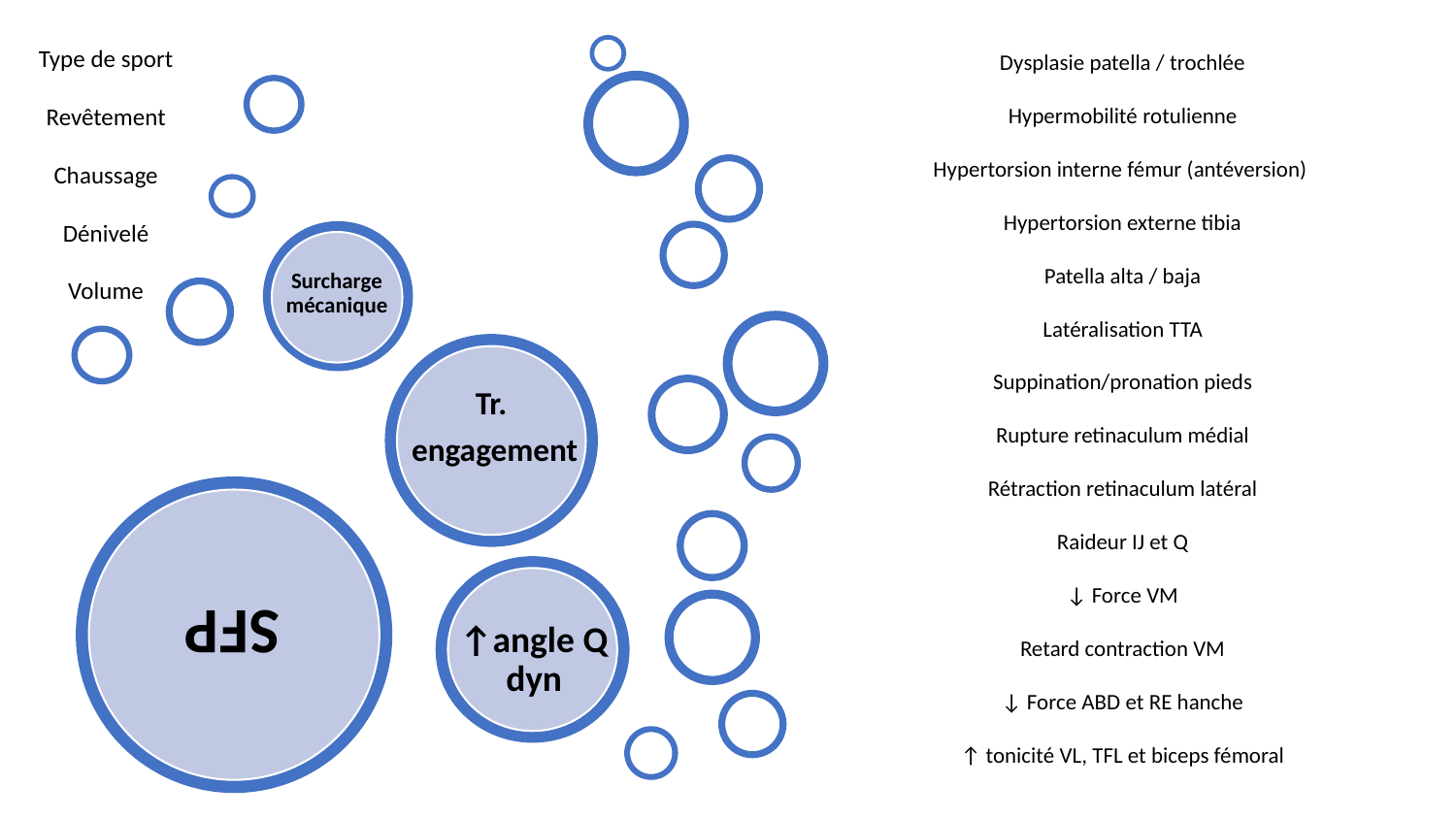

SFP
↑angle Q dyn
Surcharge mécanique
Tr.
engagement
Type de sport

Revêtement

Chaussage

Dénivelé

Volume

Dysplasie patella / trochlée

Hypermobilité rotulienne

Hypertorsion interne fémur (antéversion)

Hypertorsion externe tibia

Patella alta / baja

Latéralisation TTA

Suppination/pronation pieds

Rupture retinaculum médial

Rétraction retinaculum latéral

Raideur IJ et Q

↓ Force VM

Retard contraction VM

↓ Force ABD et RE hanche

↑ tonicité VL, TFL et biceps fémoral